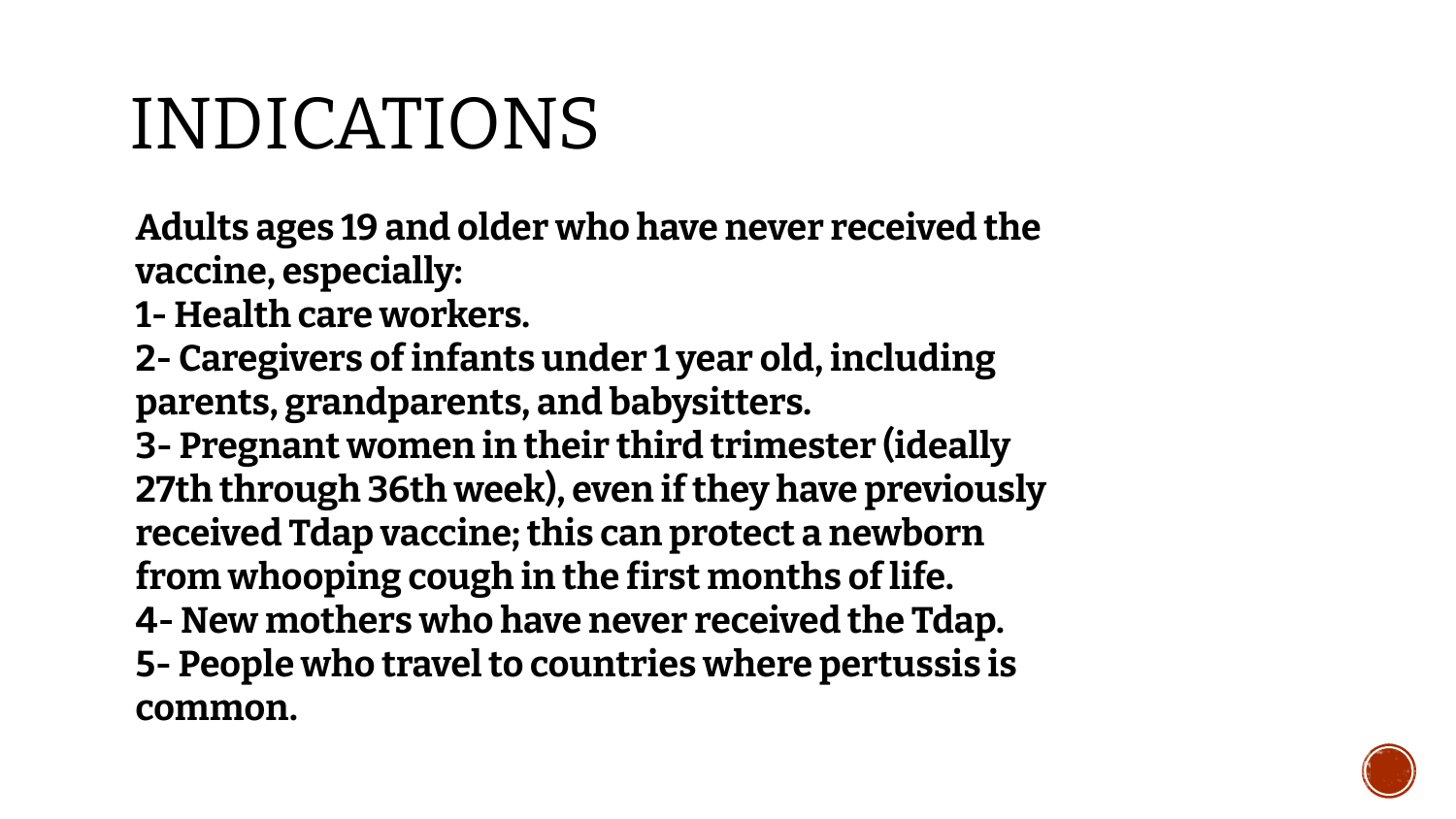

# Indications
Adults ages 19 and older who have never received the vaccine, especially:
1- Health care workers.
2- Caregivers of infants under 1 year old, including parents, grandparents, and babysitters.
3- Pregnant women in their third trimester (ideally 27th through 36th week), even if they have previously received Tdap vaccine; this can protect a newborn from whooping cough in the first months of life.
4- New mothers who have never received the Tdap.
5- People who travel to countries where pertussis is common.